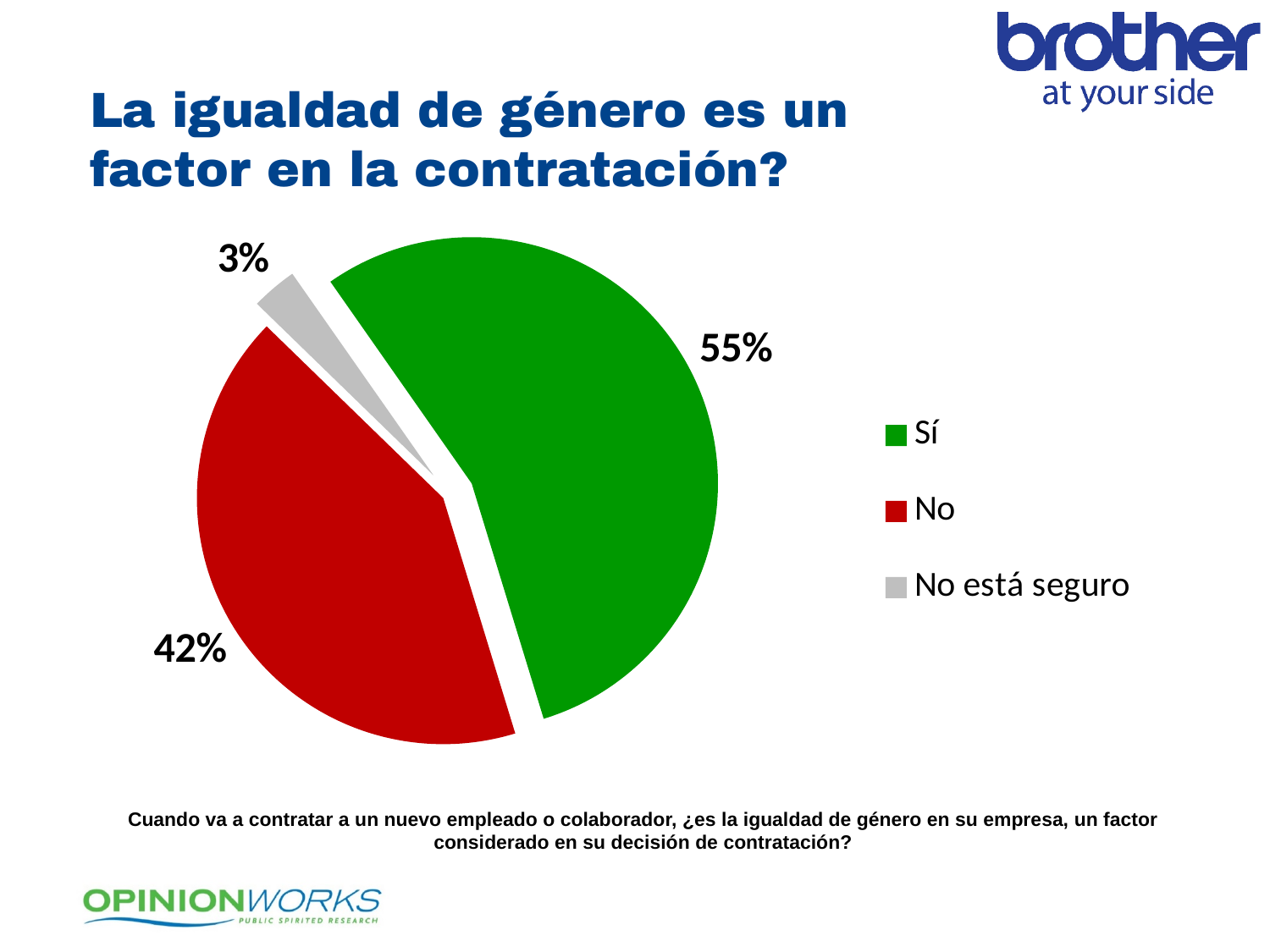

La igualdad de género es un factor en la contratación?

### Chart

| Category | Column1 |
|---|---|
| Sí | 0.55 |
| No | 0.42 |
| No está seguro | 0.03 |
Cuando va a contratar a un nuevo empleado o colaborador, ¿es la igualdad de género en su empresa, un factor considerado en su decisión de contratación?